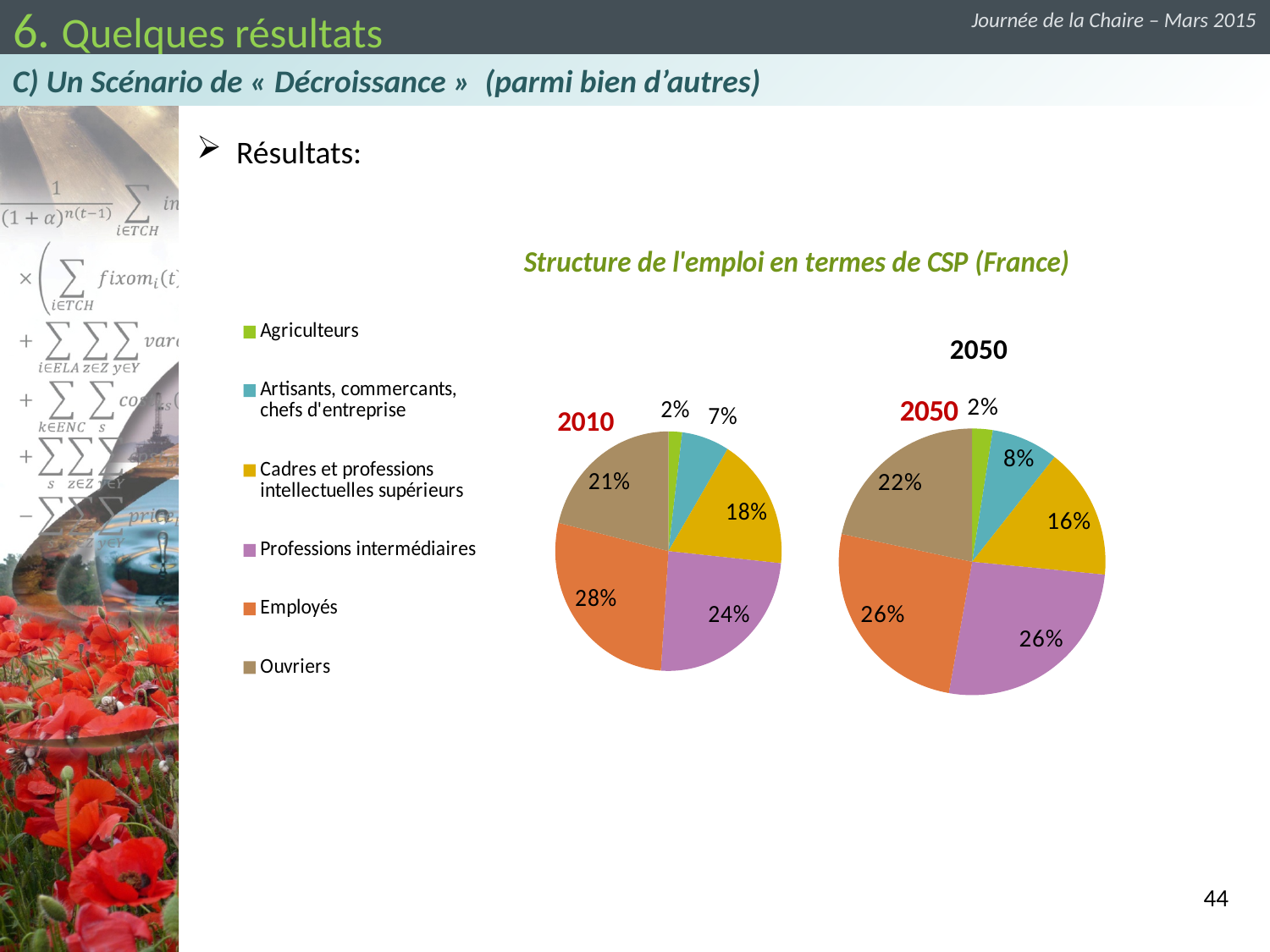

# 6. Quelques résultats
Journée de la Chaire – Mars 2015
C) Un Scénario de « Décroissance »  (parmi bien d’autres)

Résultats:

### Chart: Structure de l'emploi en termes de CSP (France)

| Category |  |
|---|---|
| Agriculteurs | 524177.37 |
| Artisants, commercants, chefs d'entreprise | 1828822.64 |
| Cadres et professions intellectuelles supérieurs | 4799554.99 |
| Professions intermédiaires | 6569792.19 |
| Employés | 7451261.0 |
| Ouvriers | 5696097.02 |

### Chart: Structure de l’emploi en termes de CSP

| Category |
|---|

### Chart: 2050

| Category |
|---|
2010

### Chart: 2050

| Category |  |
|---|---|
44